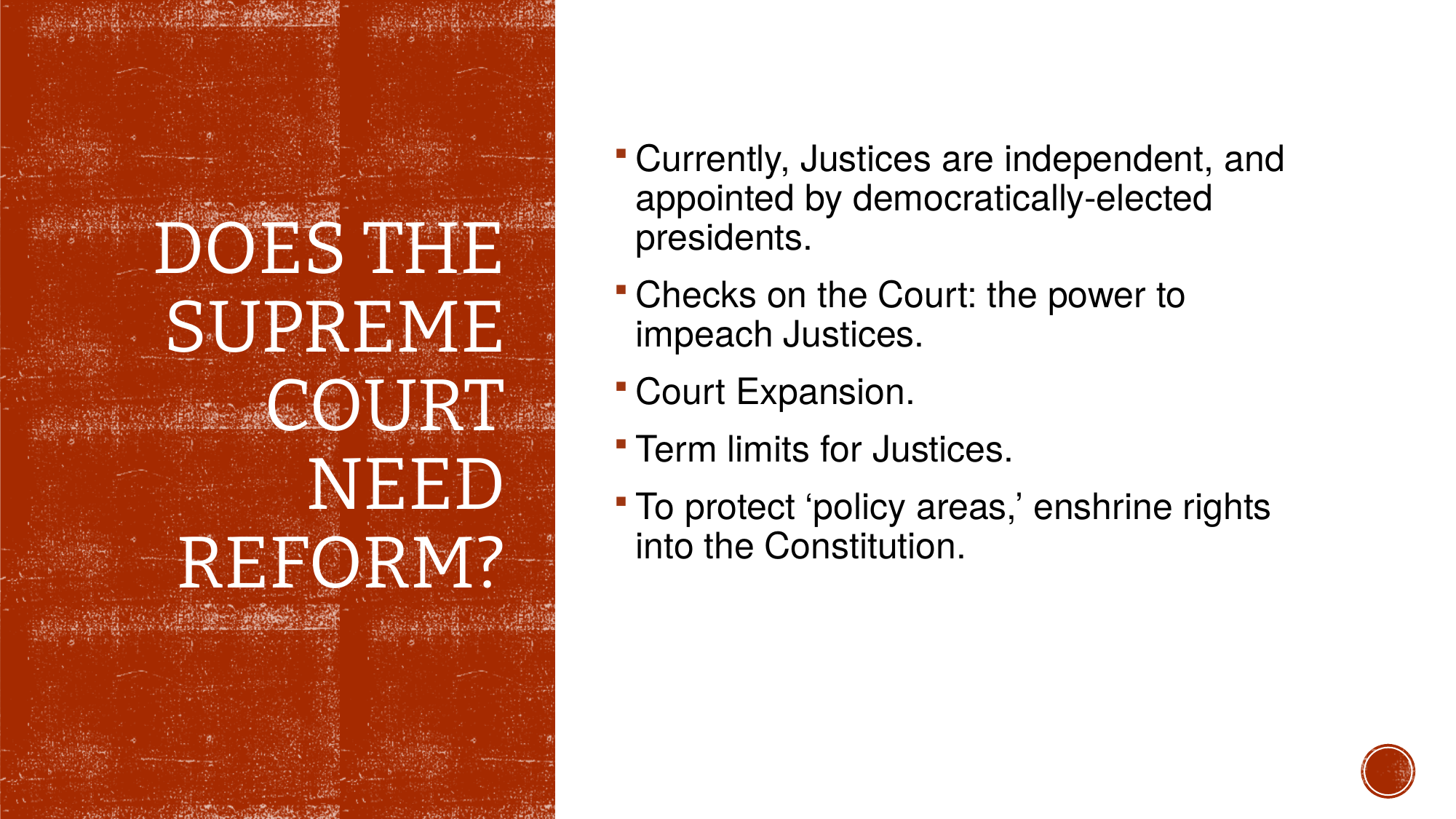

Currently, Justices are independent, and appointed by democratically-elected presidents.
Checks on the Court: the power to impeach Justices.
Court Expansion.
Term limits for Justices.
To protect ‘policy areas,’ enshrine rights into the Constitution.

# Does the Supreme Court need Reform?